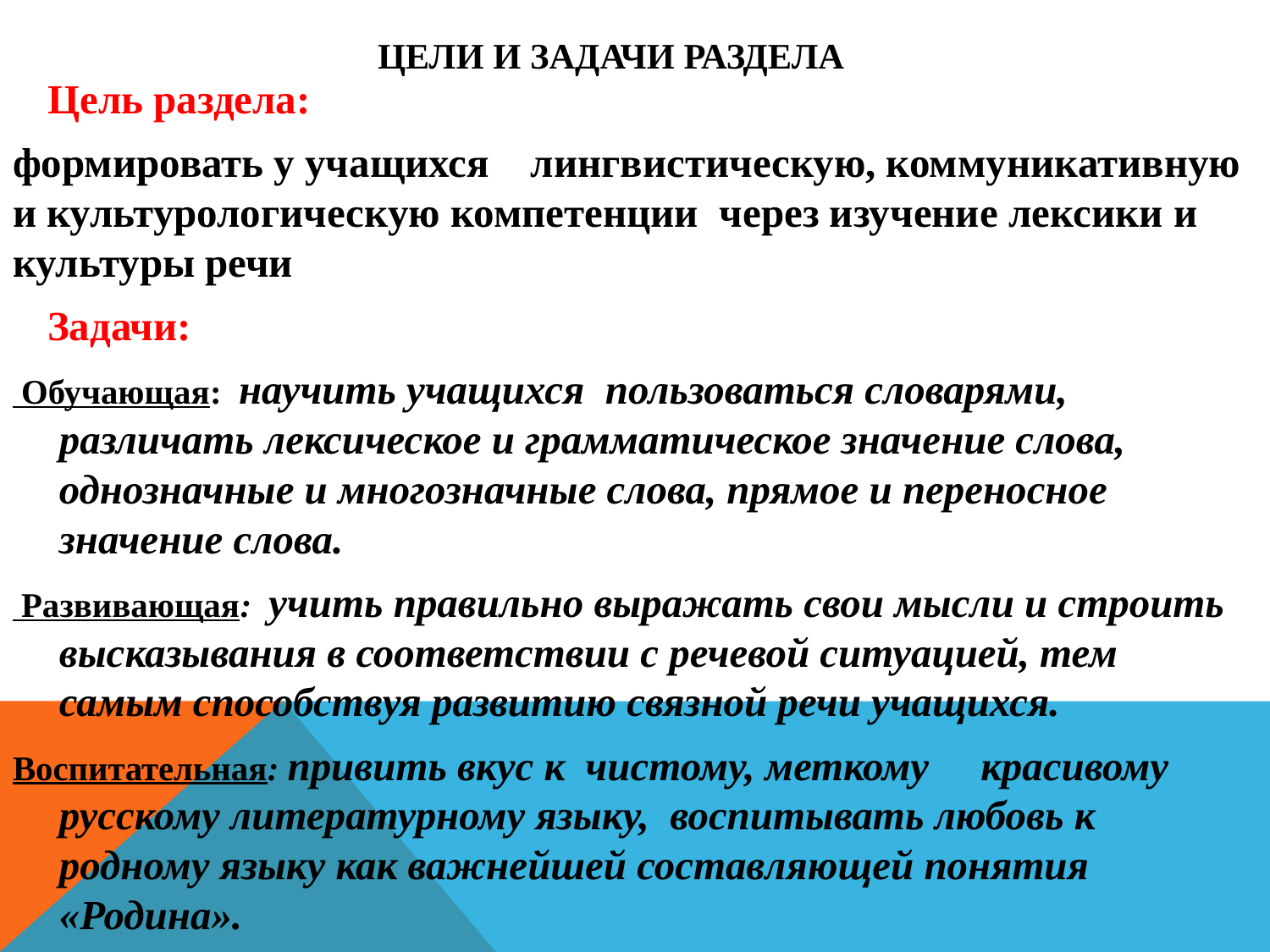

# Цели и задачи раздела
     Цель раздела:
формировать у учащихся    лингвистическую, коммуникативную и культурологическую компетенции  через изучение лексики и культуры речи
     Задачи:
 Обучающая:  научить учащихся  пользоваться словарями, различать лексическое и грамматическое значение слова, однозначные и многозначные слова, прямое и переносное значение слова.
 Развивающая:  учить правильно выражать свои мысли и строить высказывания в соответствии с речевой ситуацией, тем самым способствуя развитию связной речи учащихся.
Воспитательная: привить вкус к  чистому, меткому     красивому русскому литературному языку,  воспитывать любовь к родному языку как важнейшей составляющей понятия «Родина».